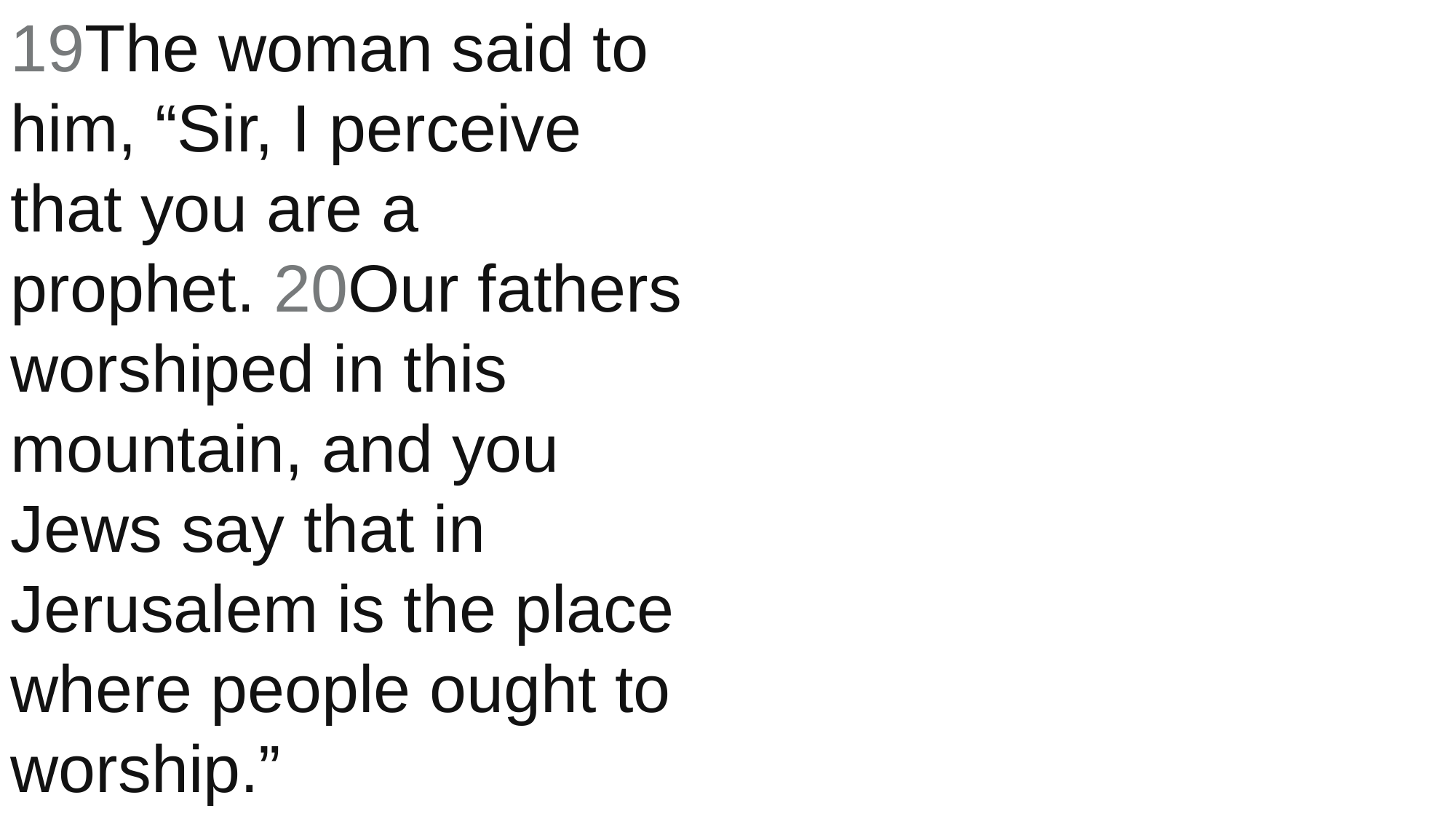

19The woman said to him, “Sir, I perceive that you are a prophet. 20Our fathers worshiped in this mountain, and you Jews say that in Jerusalem is the place where people ought to worship.”